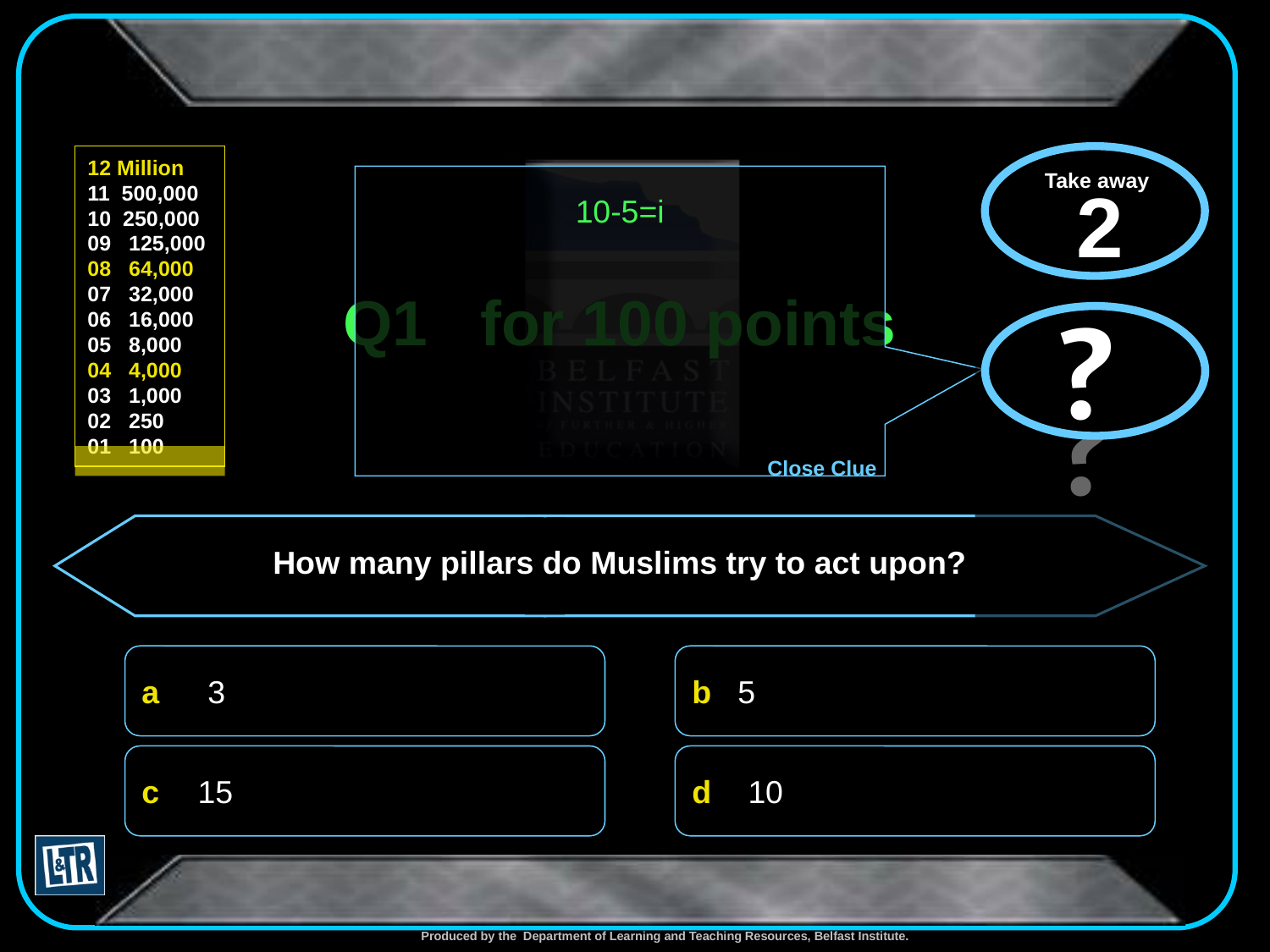

x

Take away
2
10-5=i
Close Clue
?

# Q1   for 100 points
?

 x

How many pillars do Muslims try to act upon?
3
5
15
10